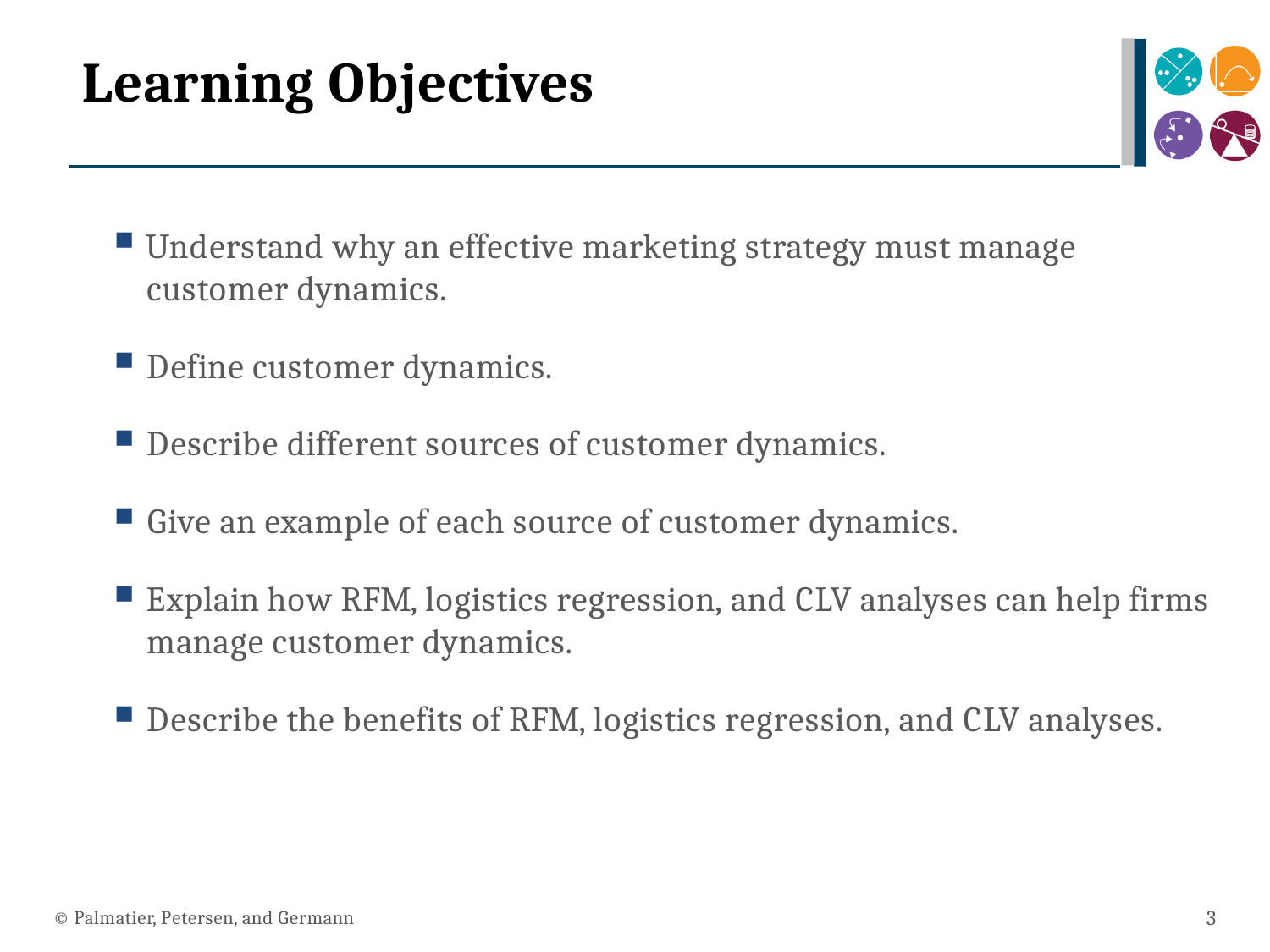

# Learning Objectives
Understand why an effective marketing strategy must manage customer dynamics.
Define customer dynamics.
Describe different sources of customer dynamics.
Give an example of each source of customer dynamics.
Explain how RFM, logistics regression, and CLV analyses can help firms manage customer dynamics.
Describe the benefits of RFM, logistics regression, and CLV analyses.

© Palmatier, Petersen, and Germann
3